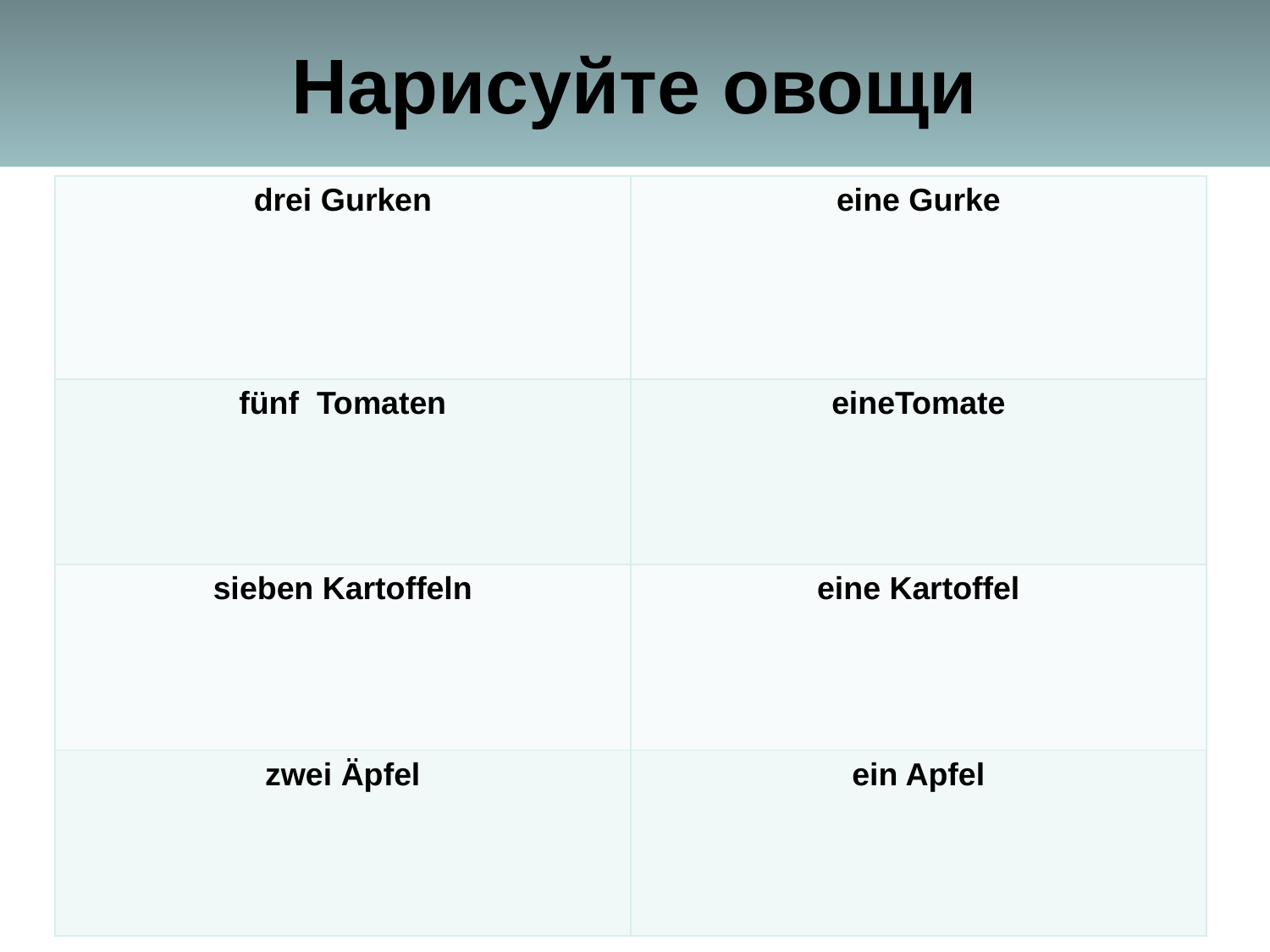

# Нарисуйте овощи
| drei Gurken | eine Gurke |
| --- | --- |
| fünf Tomaten | eineTomate |
| sieben Kartoffeln | eine Kartoffel |
| zwei Äpfel | ein Apfel |